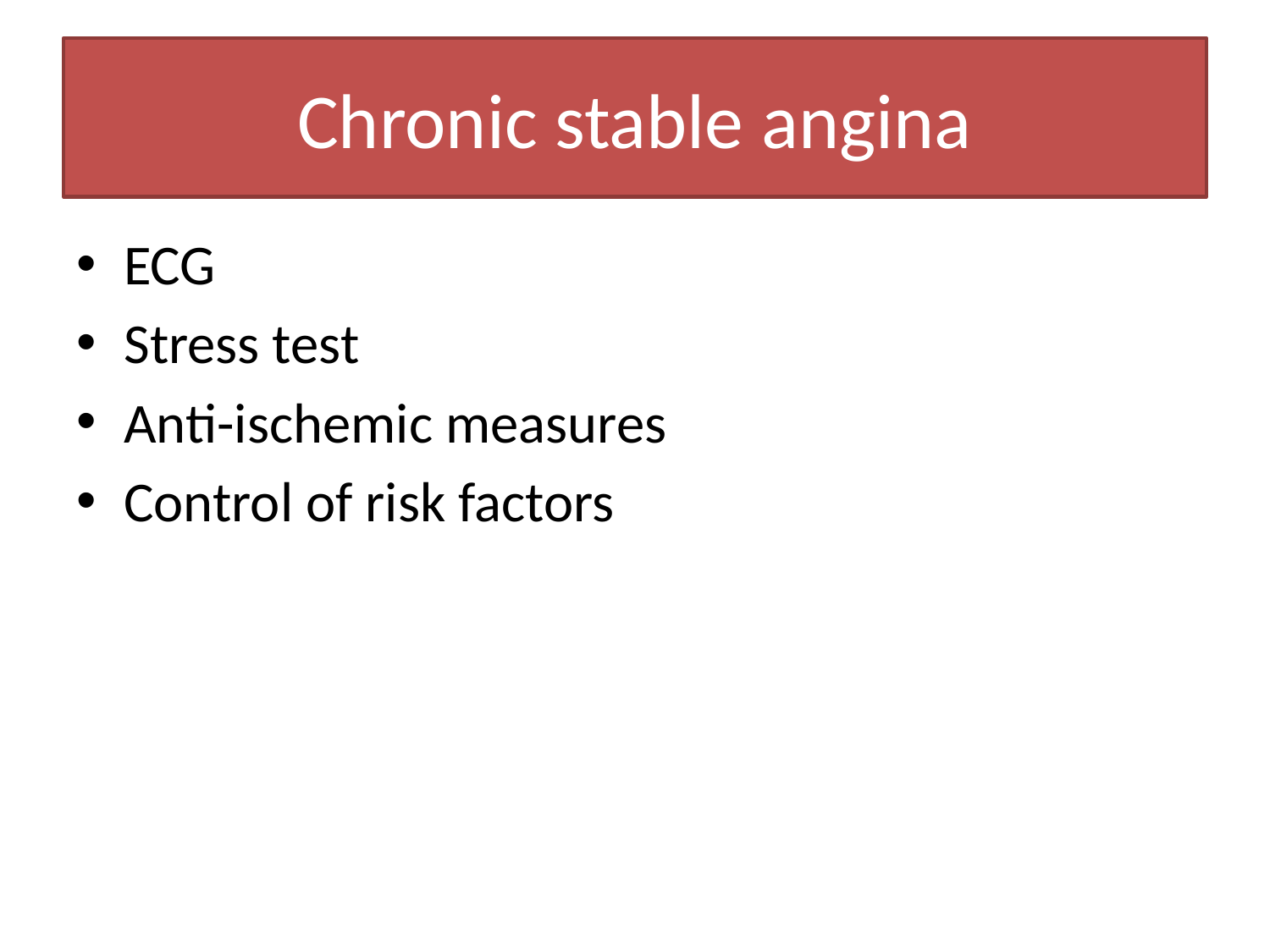

# Chronic stable angina
ECG
Stress test
Anti-ischemic measures
Control of risk factors